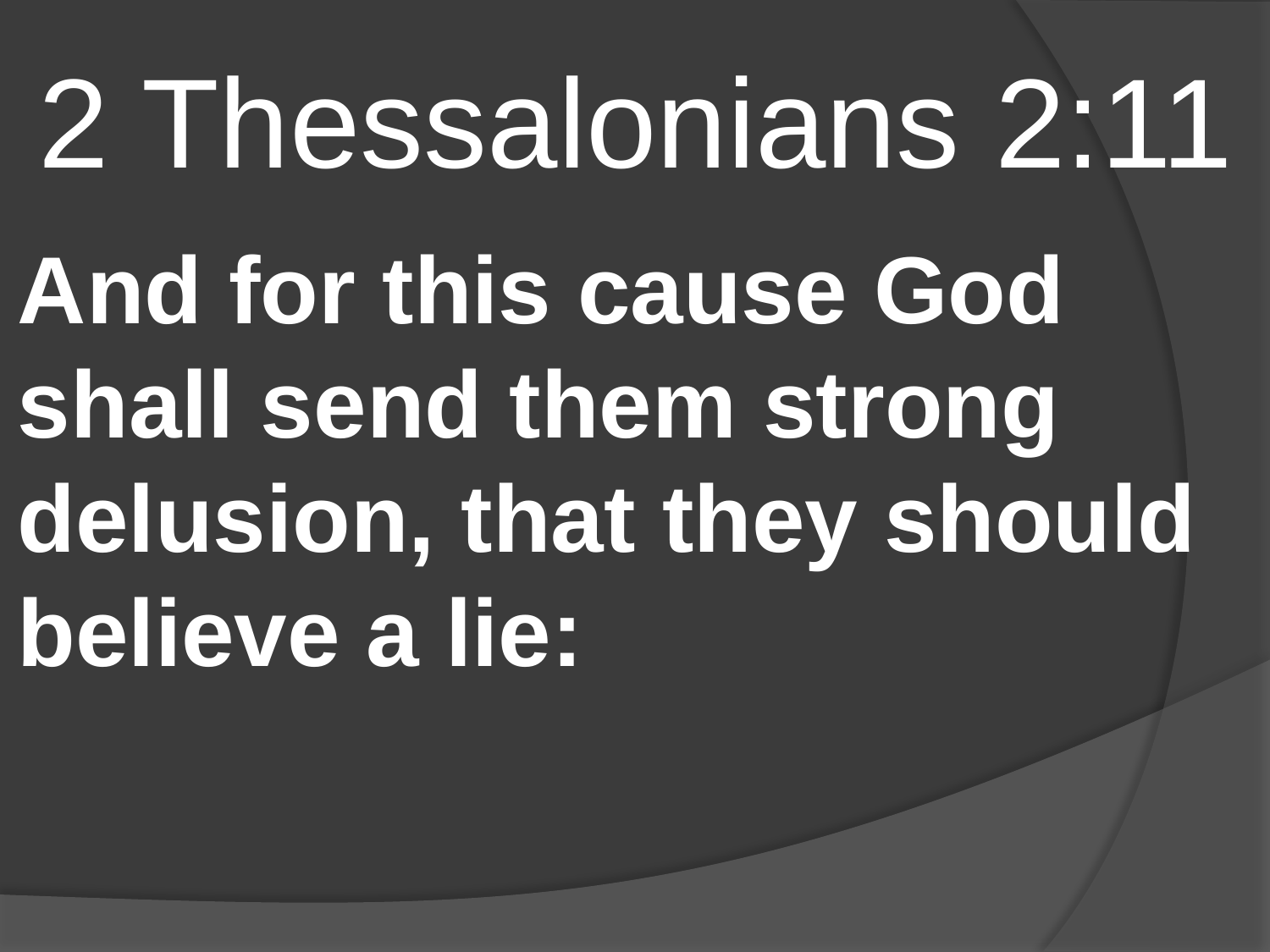

# 2 Thessalonians 2:11
And for this cause God shall send them strong delusion, that they should believe a lie: